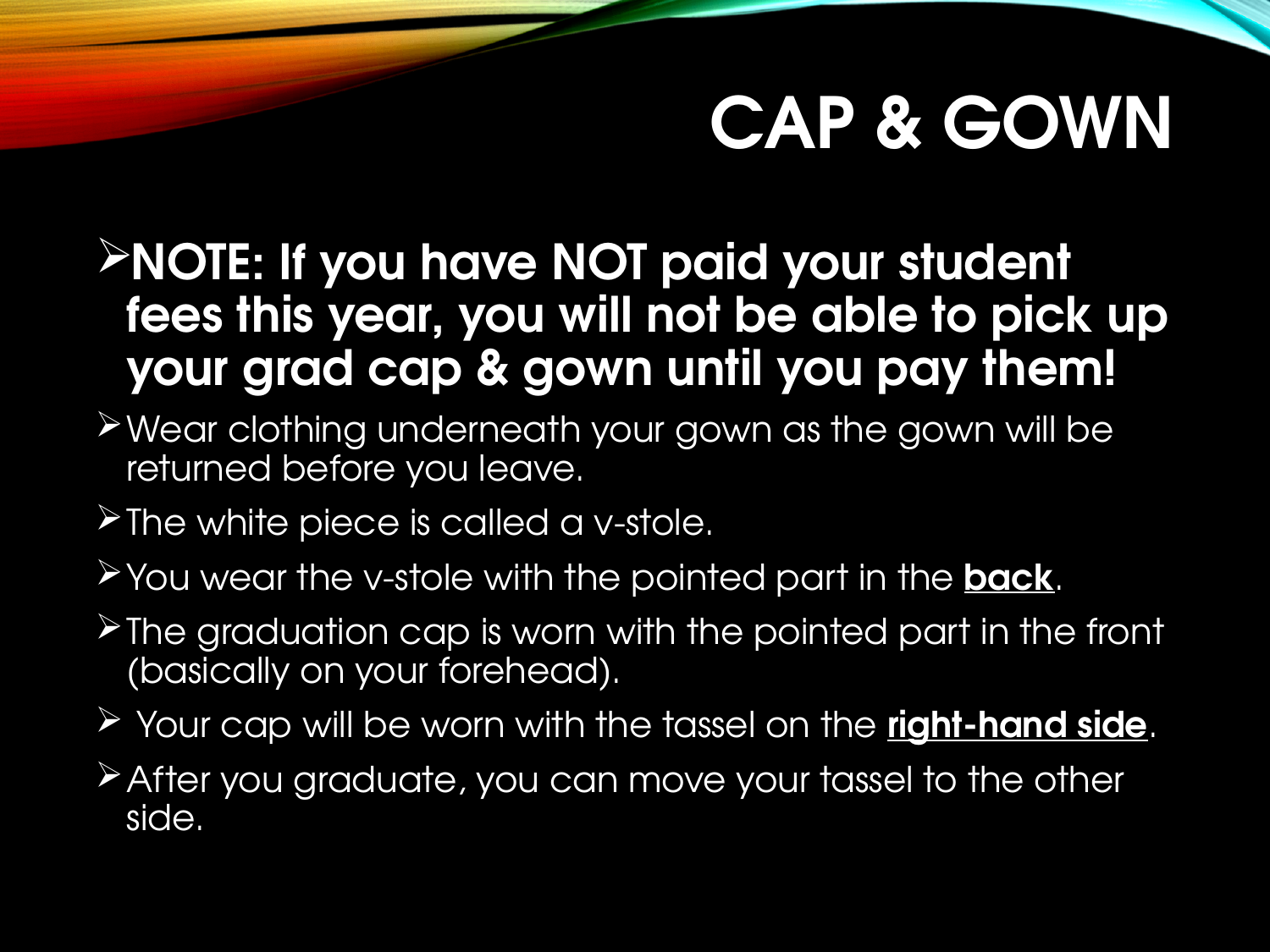

# Cap & Gown
NOTE: If you have NOT paid your student fees this year, you will not be able to pick up your grad cap & gown until you pay them!
Wear clothing underneath your gown as the gown will be returned before you leave.
The white piece is called a v-stole.
You wear the v-stole with the pointed part in the back.
The graduation cap is worn with the pointed part in the front (basically on your forehead).
 Your cap will be worn with the tassel on the right-hand side.
After you graduate, you can move your tassel to the other side.